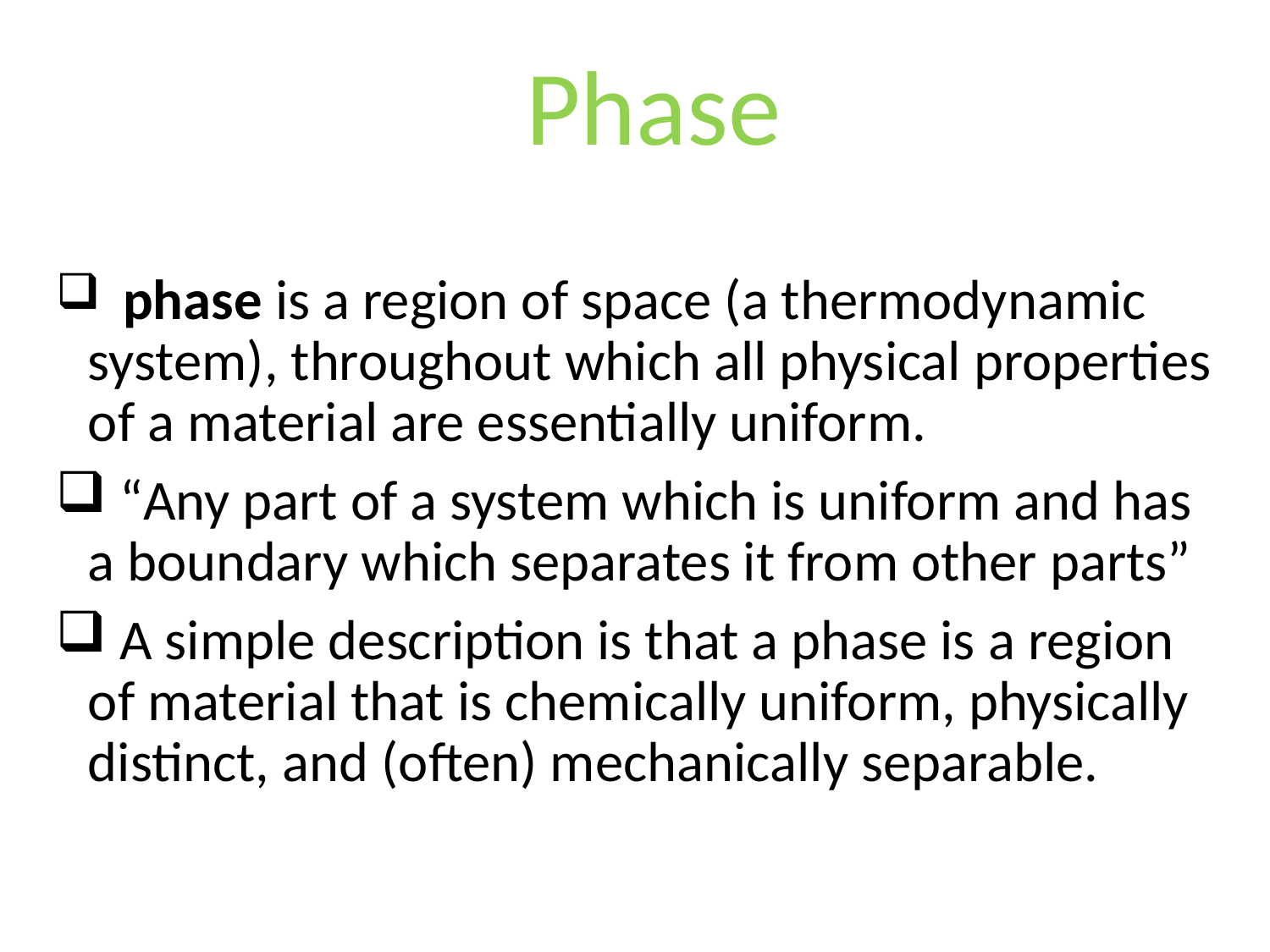

# Phase
  phase is a region of space (a thermodynamic system), throughout which all physical properties of a material are essentially uniform.
 “Any part of a system which is uniform and has a boundary which separates it from other parts”
 A simple description is that a phase is a region of material that is chemically uniform, physically distinct, and (often) mechanically separable.